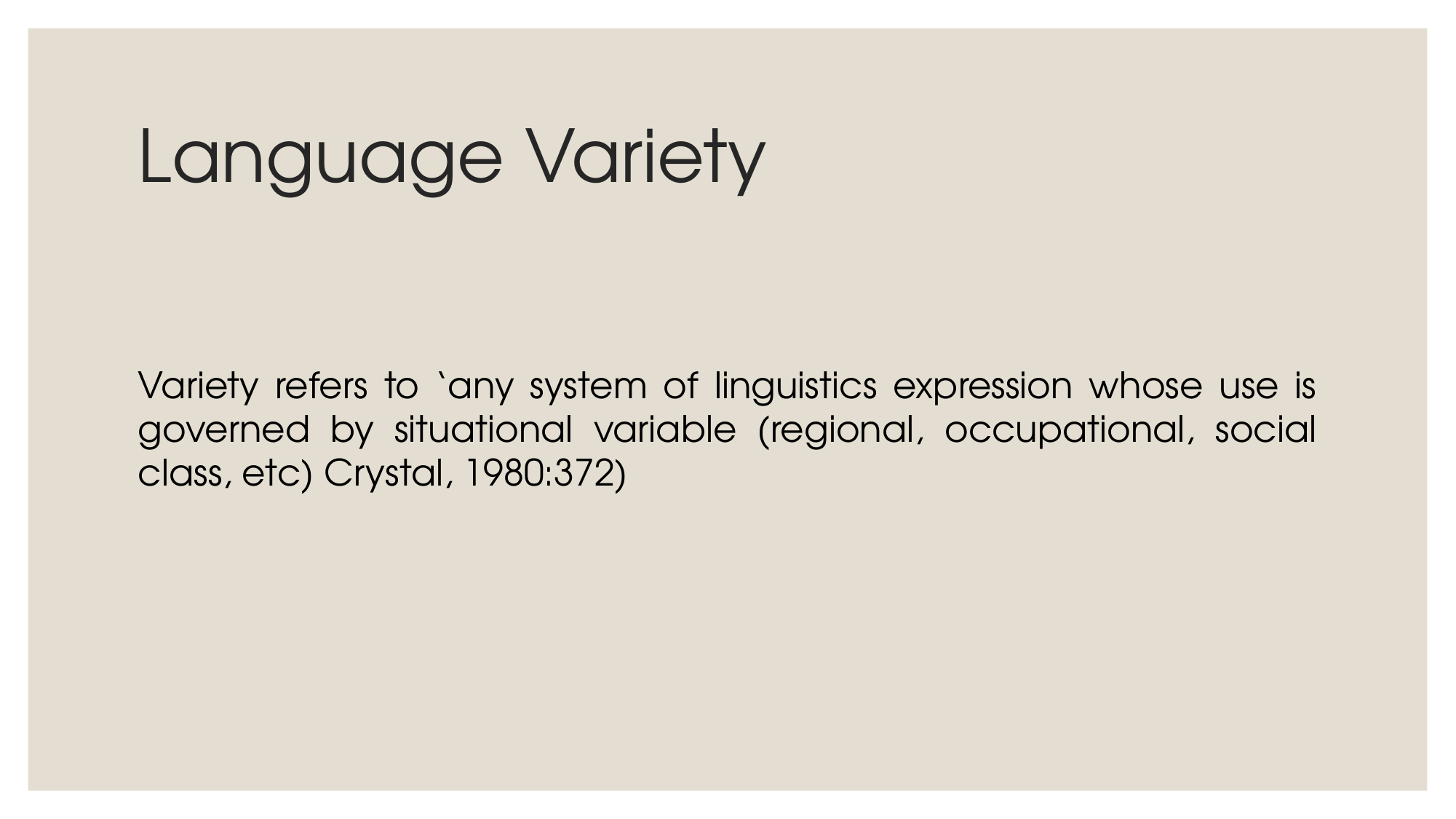

# Language Variety
Variety refers to ‘any system of linguistics expression whose use is governed by situational variable (regional, occupational, social class, etc) Crystal, 1980:372)